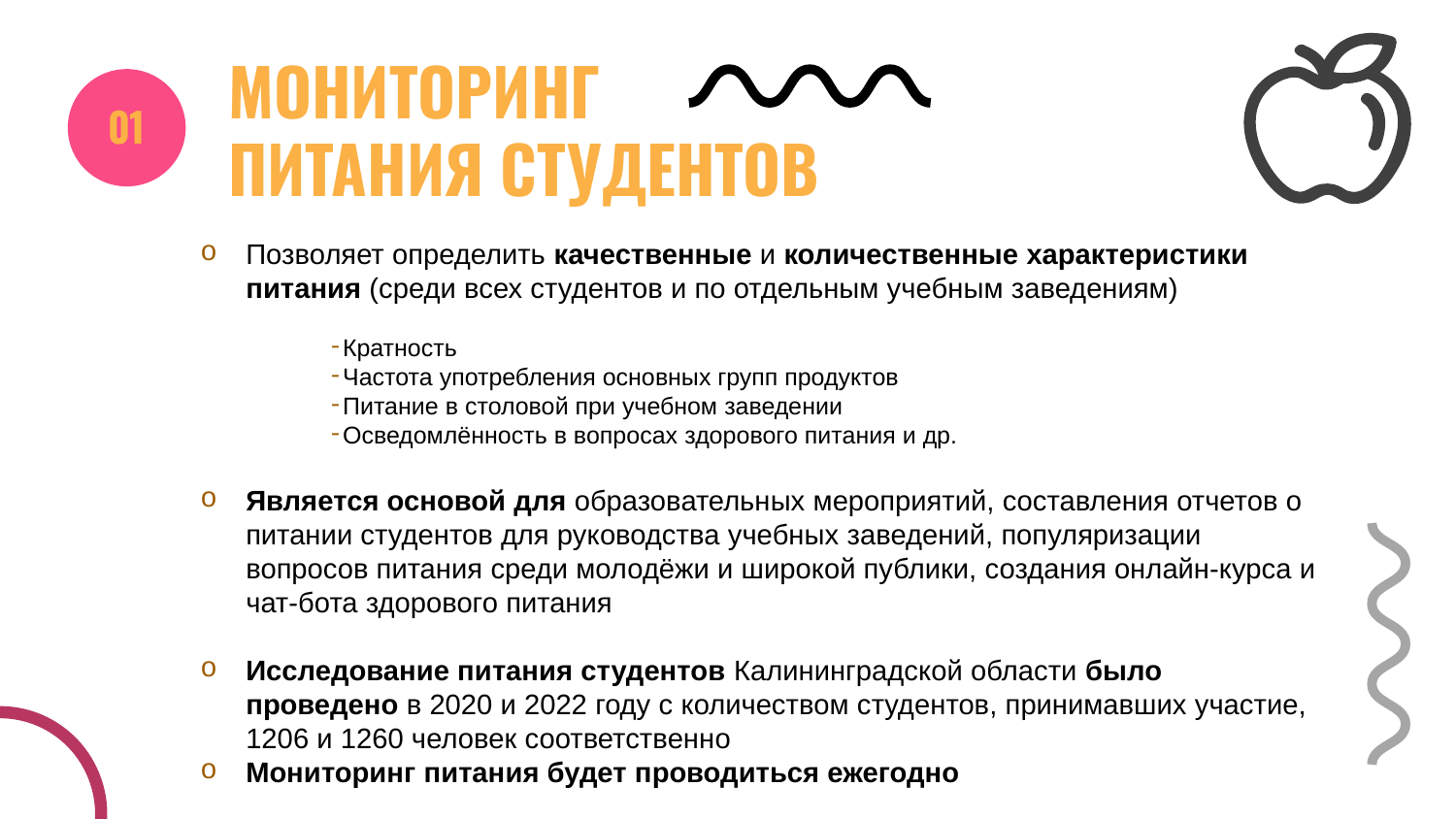

# МОНИТОРИНГ ПИТАНИЯ СТУДЕНТОВ
01

Позволяет определить качественные и количественные характеристики питания (среди всех студентов и по отдельным учебным заведениям)

Кратность
Частота употребления основных групп продуктов
Питание в столовой при учебном заведении
Осведомлённость в вопросах здорового питания и др.

Является основой для образовательных мероприятий, составления отчетов о питании студентов для руководства учебных заведений, популяризации вопросов питания среди молодёжи и широкой публики, создания онлайн-курса и чат-бота здорового питания

Исследование питания студентов Калининградской области было проведено в 2020 и 2022 году с количеством студентов, принимавших участие, 1206 и 1260 человек соответственно
Мониторинг питания будет проводиться ежегодно